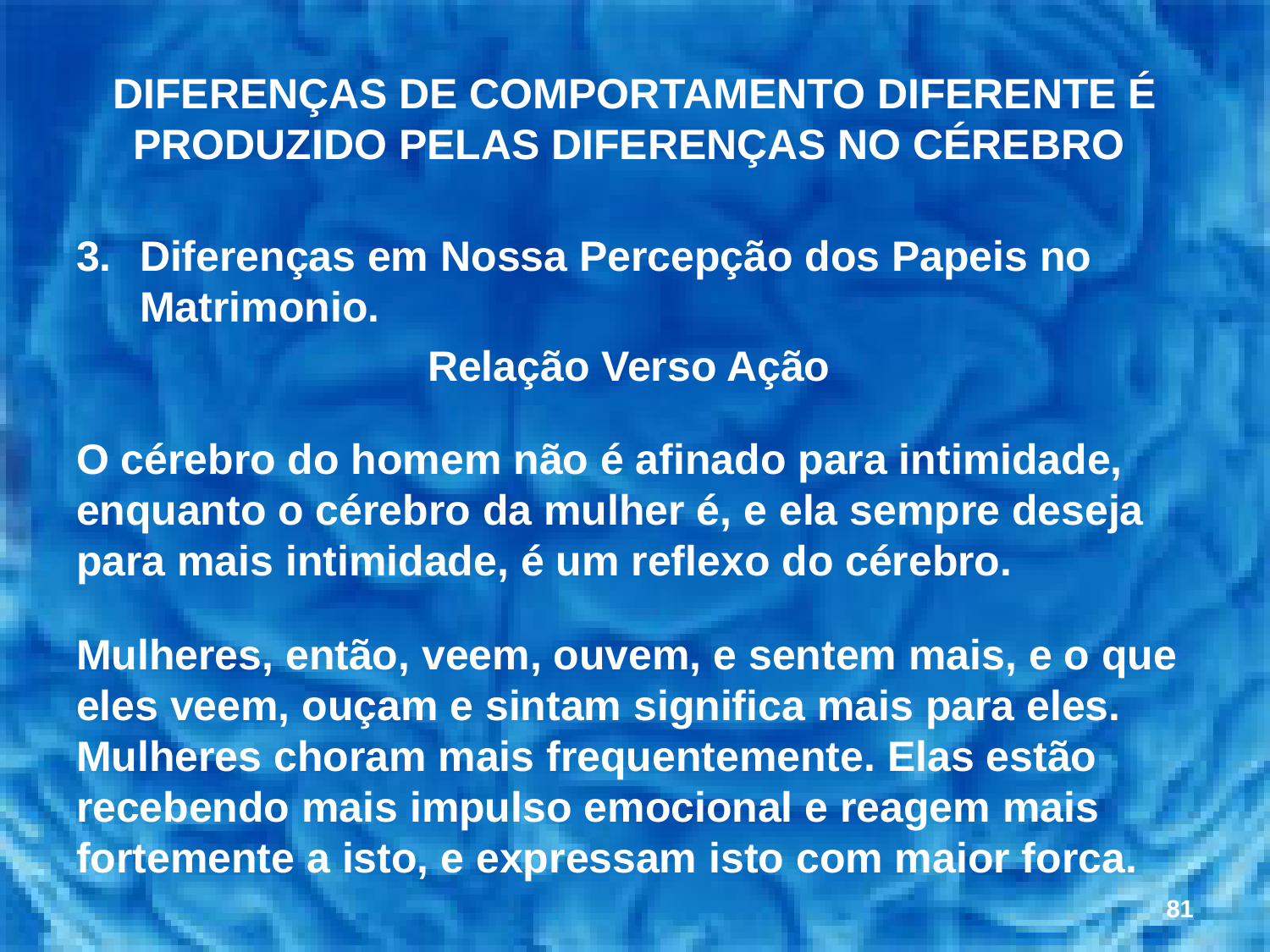

# DIFERENÇAS DE COMPORTAMENTO DIFERENTE É PRODUZIDO PELAS DIFERENÇAS NO CÉREBRO
Diferenças em Nossa Percepção dos Papeis no Matrimonio.
Relação Verso Ação

O cérebro do homem não é afinado para intimidade, enquanto o cérebro da mulher é, e ela sempre deseja para mais intimidade, é um reflexo do cérebro.

Mulheres, então, veem, ouvem, e sentem mais, e o que eles veem, ouçam e sintam significa mais para eles. Mulheres choram mais frequentemente. Elas estão recebendo mais impulso emocional e reagem mais fortemente a isto, e expressam isto com maior forca.

81